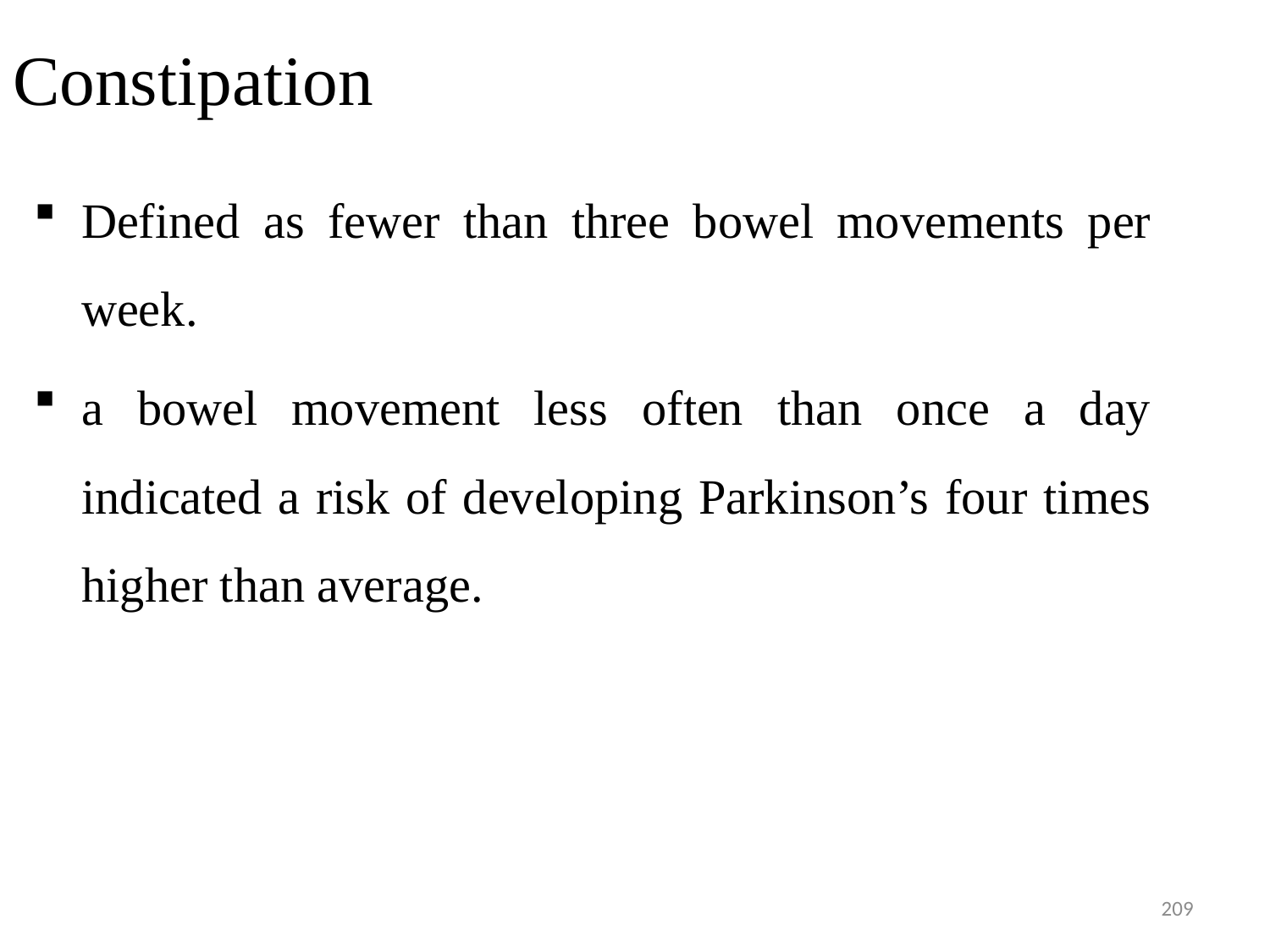

# Constipation
Defined as fewer than three bowel movements per week.
a bowel movement less often than once a day indicated a risk of developing Parkinson’s four times higher than average.
209